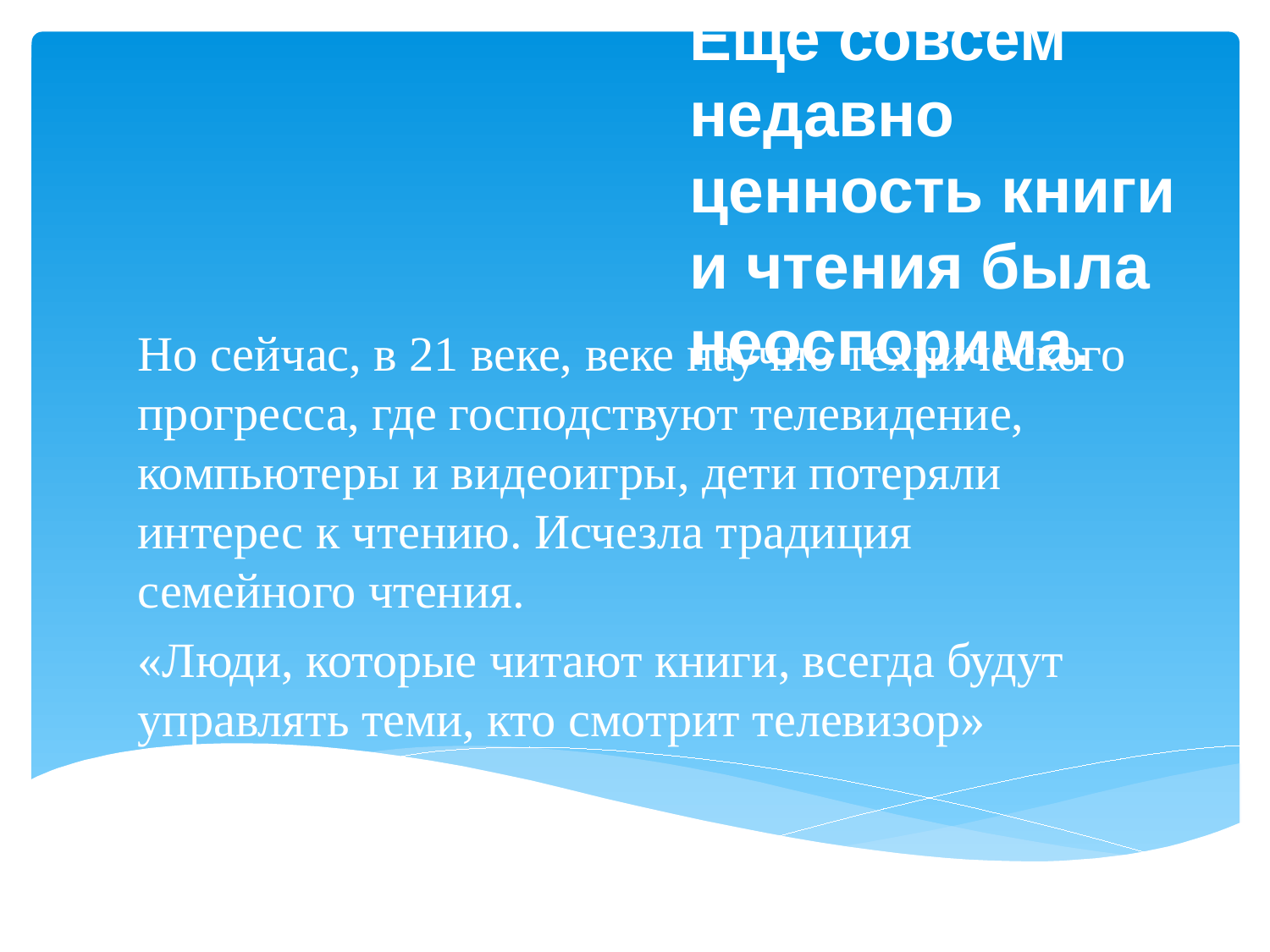

Еще совсем недавно ценность книги и чтения была неоспорима.

Но сейчас, в 21 веке, веке научно технического прогресса, где господствуют телевидение, компьютеры и видеоигры, дети потеряли интерес к чтению. Исчезла традиция семейного чтения.
«Люди, которые читают книги, всегда будут управлять теми, кто смотрит телевизор»      Ф.Жанлие.